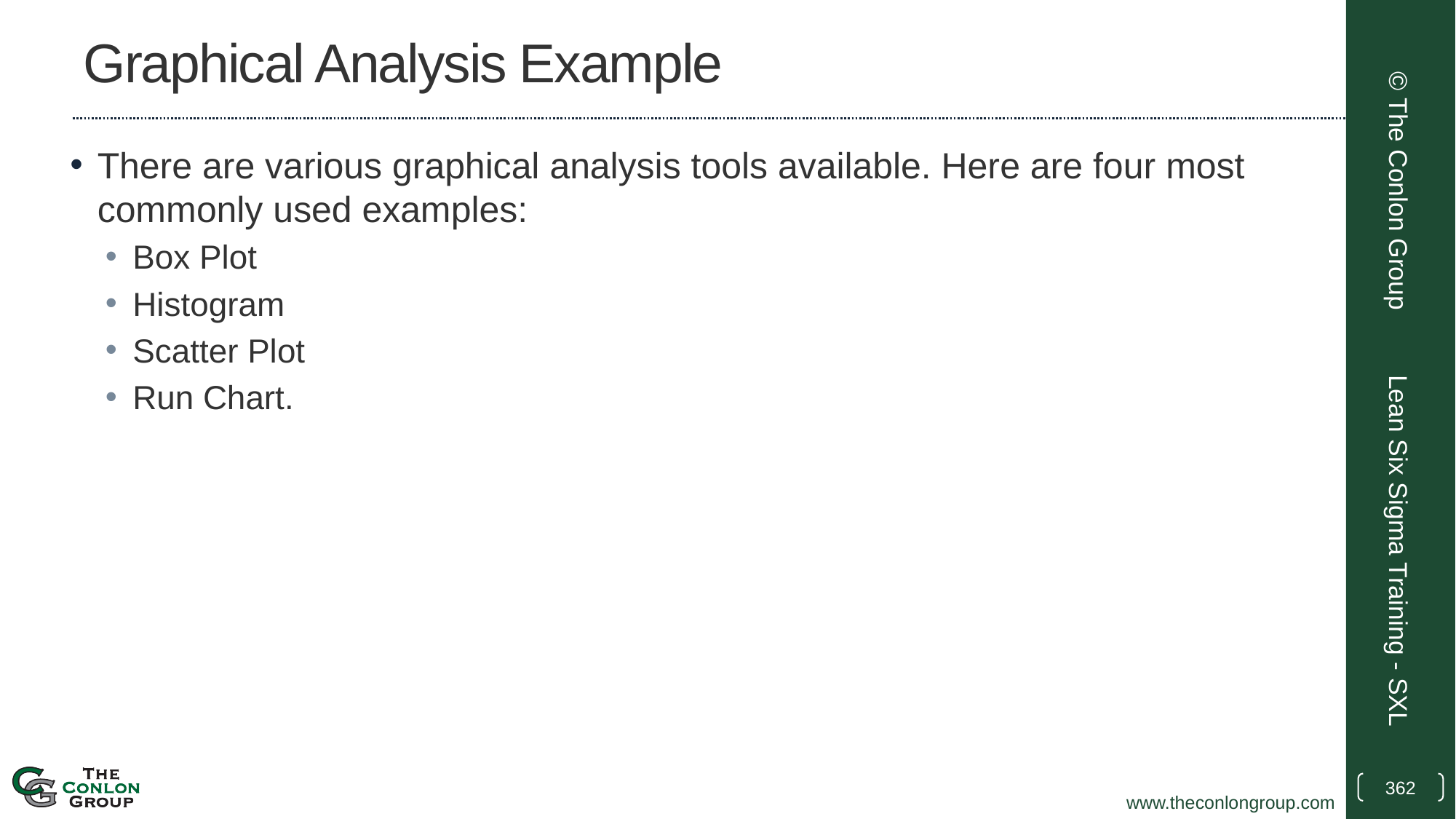

# Graphical Analysis Example
There are various graphical analysis tools available. Here are four most commonly used examples:
Box Plot
Histogram
Scatter Plot
Run Chart.

© The Conlon Group
Lean Six Sigma Training - SXL
362